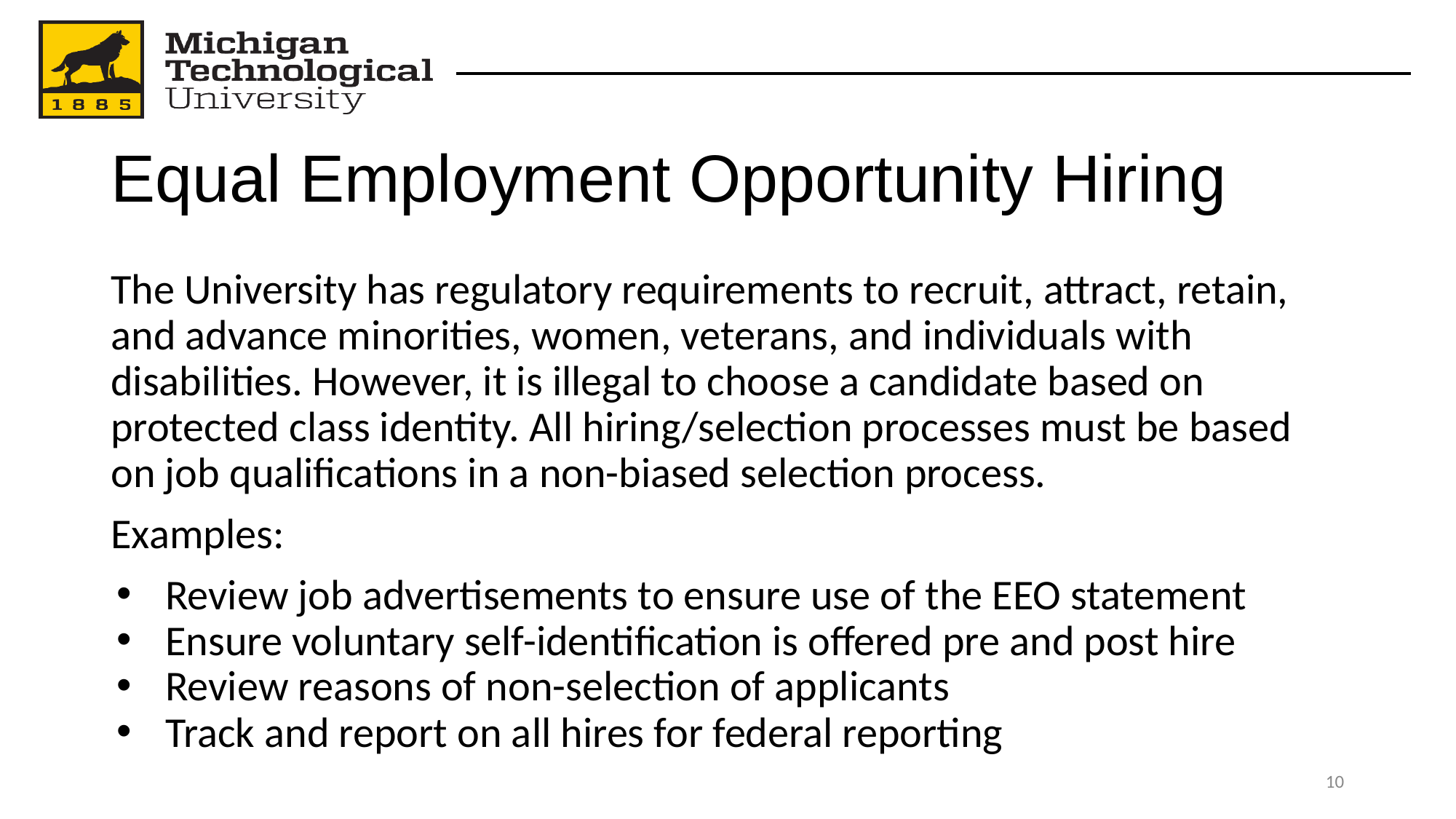

# Equal Employment Opportunity Hiring
The University has regulatory requirements to recruit, attract, retain, and advance minorities, women, veterans, and individuals with disabilities. However, it is illegal to choose a candidate based on protected class identity. All hiring/selection processes must be based on job qualifications in a non-biased selection process.
Examples:
Review job advertisements to ensure use of the EEO statement
Ensure voluntary self-identification is offered pre and post hire
Review reasons of non-selection of applicants
Track and report on all hires for federal reporting

10